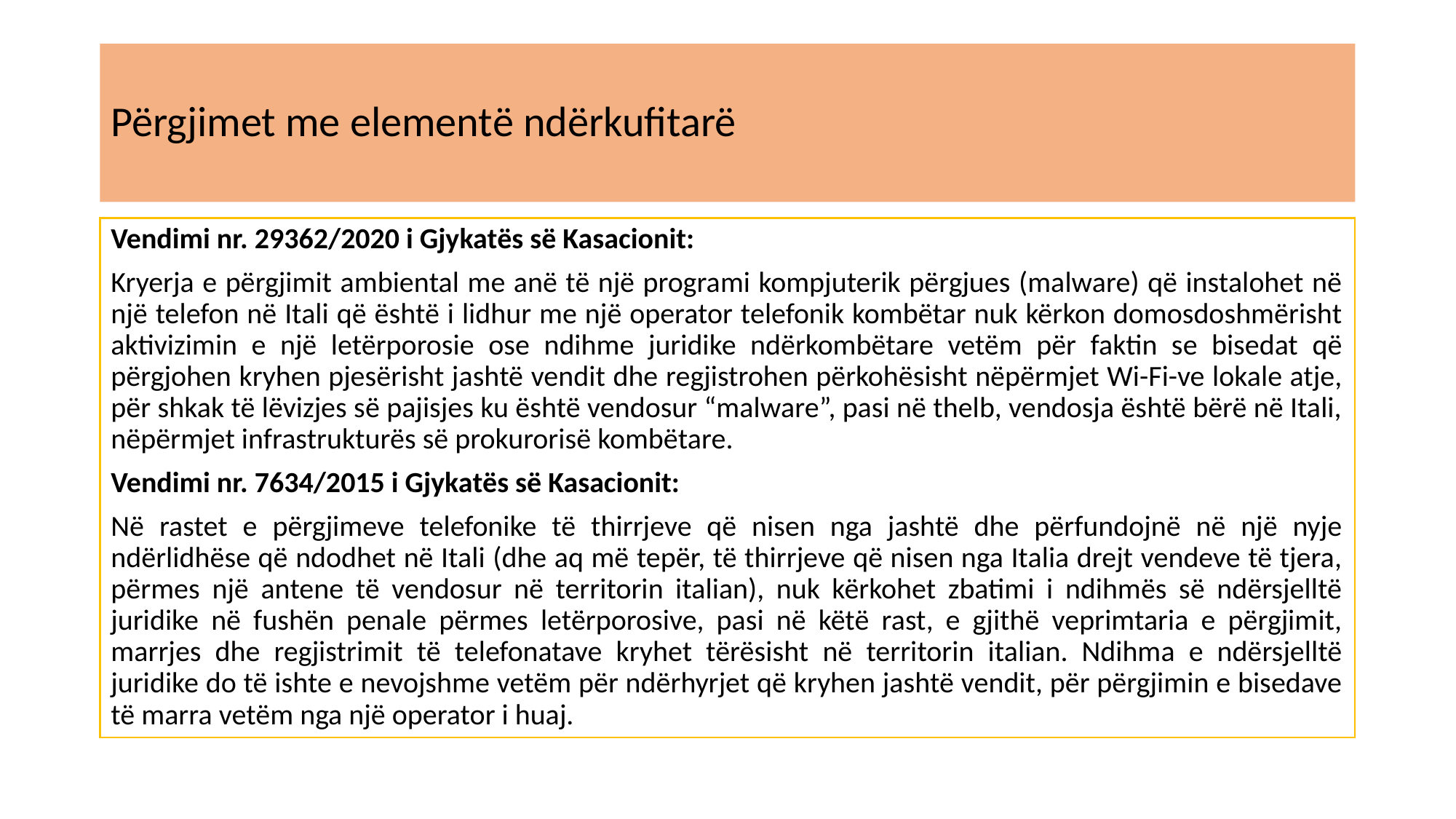

# Përgjimet me elementë ndërkufitarë
Vendimi nr. 29362/2020 i Gjykatës së Kasacionit:
Kryerja e përgjimit ambiental me anë të një programi kompjuterik përgjues (malware) që instalohet në një telefon në Itali që është i lidhur me një operator telefonik kombëtar nuk kërkon domosdoshmërisht aktivizimin e një letërporosie ose ndihme juridike ndërkombëtare vetëm për faktin se bisedat që përgjohen kryhen pjesërisht jashtë vendit dhe regjistrohen përkohësisht nëpërmjet Wi-Fi-ve lokale atje, për shkak të lëvizjes së pajisjes ku është vendosur “malware”, pasi në thelb, vendosja është bërë në Itali, nëpërmjet infrastrukturës së prokurorisë kombëtare.
Vendimi nr. 7634/2015 i Gjykatës së Kasacionit:
Në rastet e përgjimeve telefonike të thirrjeve që nisen nga jashtë dhe përfundojnë në një nyje ndërlidhëse që ndodhet në Itali (dhe aq më tepër, të thirrjeve që nisen nga Italia drejt vendeve të tjera, përmes një antene të vendosur në territorin italian), nuk kërkohet zbatimi i ndihmës së ndërsjelltë juridike në fushën penale përmes letërporosive, pasi në këtë rast, e gjithë veprimtaria e përgjimit, marrjes dhe regjistrimit të telefonatave kryhet tërësisht në territorin italian. Ndihma e ndërsjelltë juridike do të ishte e nevojshme vetëm për ndërhyrjet që kryhen jashtë vendit, për përgjimin e bisedave të marra vetëm nga një operator i huaj.